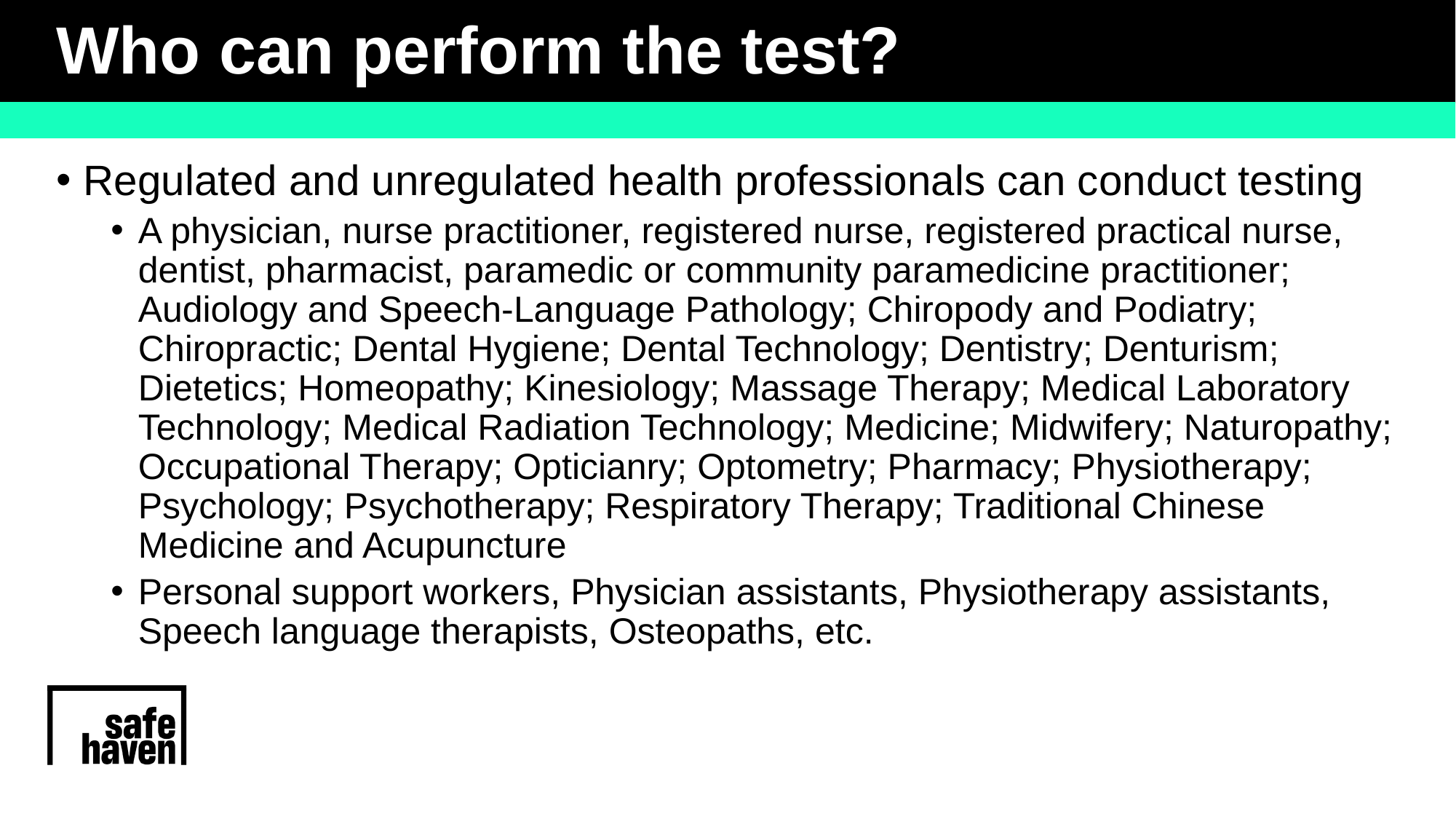

# Who can perform the test?
Regulated and unregulated health professionals can conduct testing
A physician, nurse practitioner, registered nurse, registered practical nurse, dentist, pharmacist, paramedic or community paramedicine practitioner; Audiology and Speech-Language Pathology; Chiropody and Podiatry; Chiropractic; Dental Hygiene; Dental Technology; Dentistry; Denturism; Dietetics; Homeopathy; Kinesiology; Massage Therapy; Medical Laboratory Technology; Medical Radiation Technology; Medicine; Midwifery; Naturopathy; Occupational Therapy; Opticianry; Optometry; Pharmacy; Physiotherapy; Psychology; Psychotherapy; Respiratory Therapy; Traditional Chinese Medicine and Acupuncture
Personal support workers, Physician assistants, Physiotherapy assistants, Speech language therapists, Osteopaths, etc.